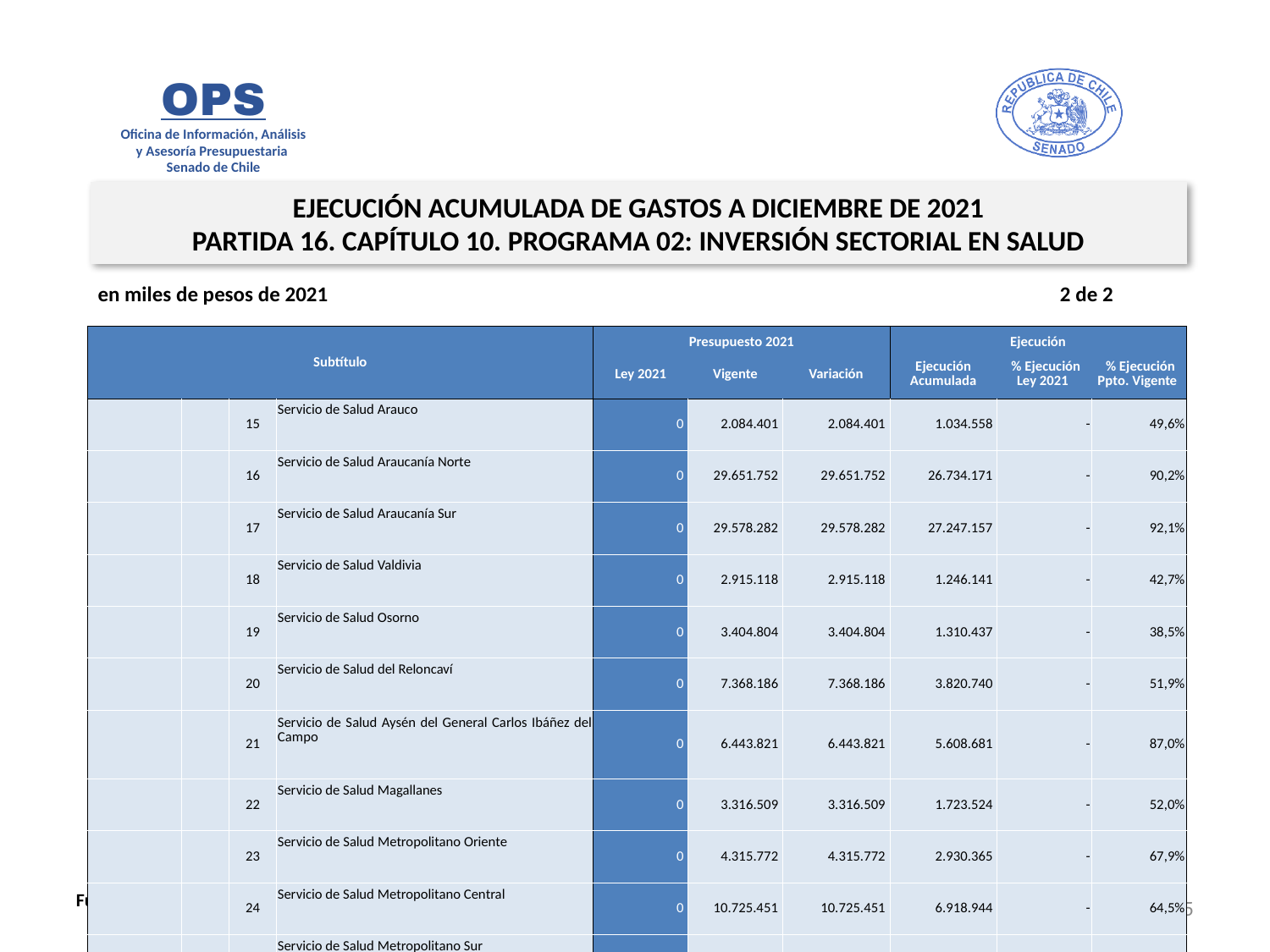

EJECUCIÓN ACUMULADA DE GASTOS A DICIEMBRE DE 2021
PARTIDA 16. CAPÍTULO 10. PROGRAMA 02: INVERSIÓN SECTORIAL EN SALUD
en miles de pesos de 2021                                                                                                                                                       2 de 2
| Subtítulo |  |  |  | Presupuesto 2021 |  |  | Ejecución |  |  |
| --- | --- | --- | --- | --- | --- | --- | --- | --- | --- |
|  |  |  |  | Ley 2021 | Vigente | Variación | Ejecución Acumulada | % Ejecución Ley 2021 | % Ejecución Ppto. Vigente |
|  |  | 15 | Servicio de Salud Arauco | 0 | 2.084.401 | 2.084.401 | 1.034.558 | - | 49,6% |
|  |  | 16 | Servicio de Salud Araucanía Norte | 0 | 29.651.752 | 29.651.752 | 26.734.171 | - | 90,2% |
|  |  | 17 | Servicio de Salud Araucanía Sur | 0 | 29.578.282 | 29.578.282 | 27.247.157 | - | 92,1% |
|  |  | 18 | Servicio de Salud Valdivia | 0 | 2.915.118 | 2.915.118 | 1.246.141 | - | 42,7% |
|  |  | 19 | Servicio de Salud Osorno | 0 | 3.404.804 | 3.404.804 | 1.310.437 | - | 38,5% |
|  |  | 20 | Servicio de Salud del Reloncaví | 0 | 7.368.186 | 7.368.186 | 3.820.740 | - | 51,9% |
|  |  | 21 | Servicio de Salud Aysén del General Carlos Ibáñez del Campo | 0 | 6.443.821 | 6.443.821 | 5.608.681 | - | 87,0% |
|  |  | 22 | Servicio de Salud Magallanes | 0 | 3.316.509 | 3.316.509 | 1.723.524 | - | 52,0% |
|  |  | 23 | Servicio de Salud Metropolitano Oriente | 0 | 4.315.772 | 4.315.772 | 2.930.365 | - | 67,9% |
|  |  | 24 | Servicio de Salud Metropolitano Central | 0 | 10.725.451 | 10.725.451 | 6.918.944 | - | 64,5% |
|  |  | 25 | Servicio de Salud Metropolitano Sur | 0 | 6.458.666 | 6.458.666 | 3.171.522 | - | 49,1% |
|  |  | 26 | Servicio de Salud Metropolitano Norte | 0 | 3.269.219 | 3.269.219 | 382.378 | - | 11,7% |
|  |  | 27 | Servicio de Salud Metropolitano Occidente | 0 | 30.961.039 | 30.961.039 | 28.847.963 | - | 93,2% |
|  |  | 28 | Servicio de Salud Metropolitano Sur - Oriente | 0 | 5.631.773 | 5.631.773 | 3.719.748 | - | 66,0% |
|  |  | 42 | Servicio de Salud Chiloé | 0 | 36.295.307 | 36.295.307 | 31.842.344 | - | 87,7% |
| 34 |  |  | SERVICIO DE LA DEUDA | 1.519.357 | 3.515.077 | 1.995.720 | 3.510.603 | 231,1% | 99,9% |
|  | 2 |  | Amortización Deuda Externa | 1.437.886 | 1.480.986 | 43.100 | 1.476.844 | 102,7% | 99,7% |
|  | 4 |  | Intereses Deuda Externa | 81.471 | 100.556 | 19.085 | 100.225 | 123,0% | 99,7% |
|  | 7 |  | Deuda Flotante | 0 | 1.933.535 | 1.933.535 | 1.933.534 | - | 100,0% |
35